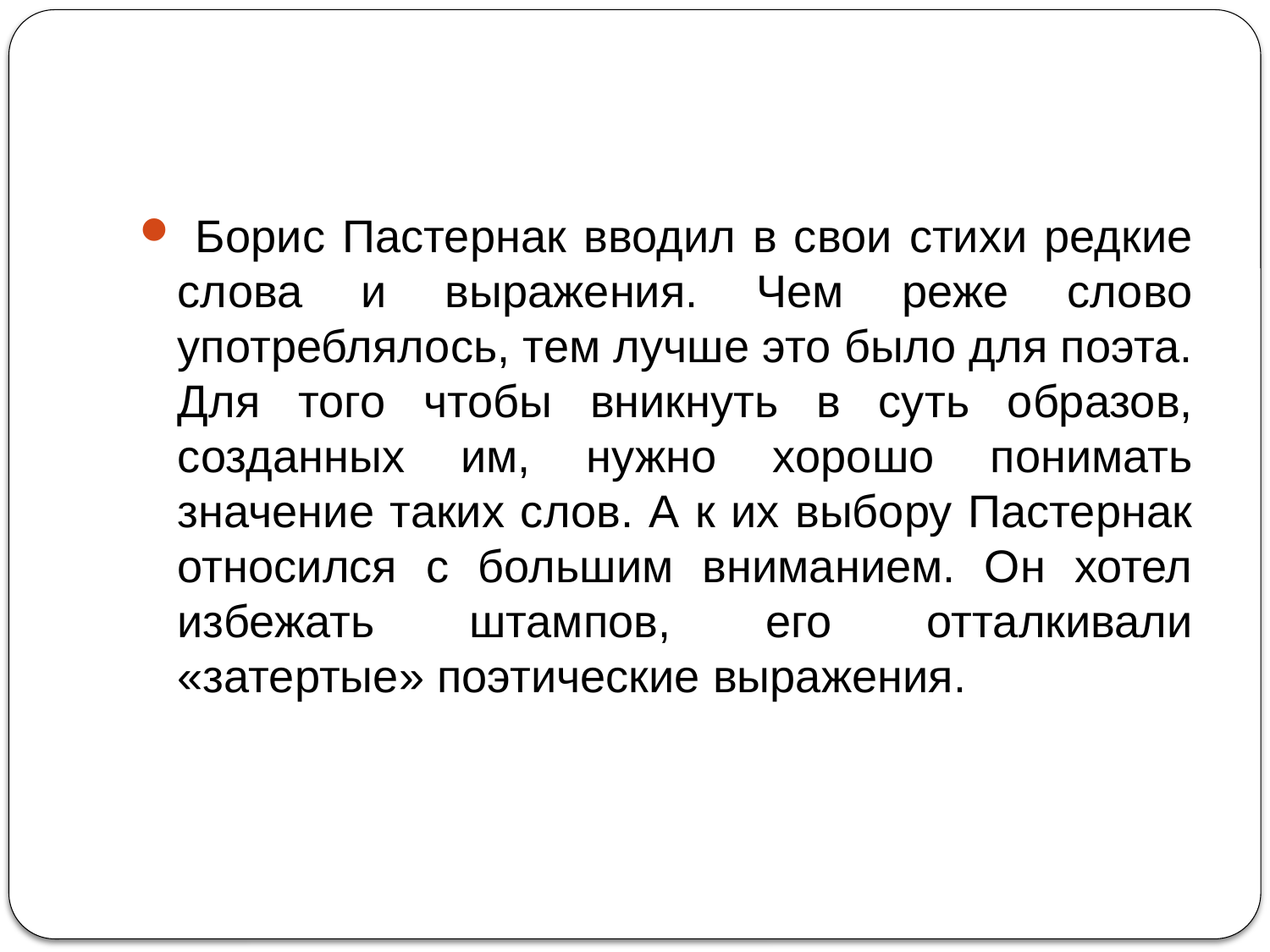

#
 Борис Пастернак вводил в свои стихи редкие слова и выражения. Чем реже слово употреблялось, тем лучше это было для поэта. Для того чтобы вникнуть в суть образов, созданных им, нужно хорошо понимать значение таких слов. А к их выбору Пастернак относился с большим вниманием. Он хотел избежать штампов, его отталкивали «затертые» поэтические выражения.